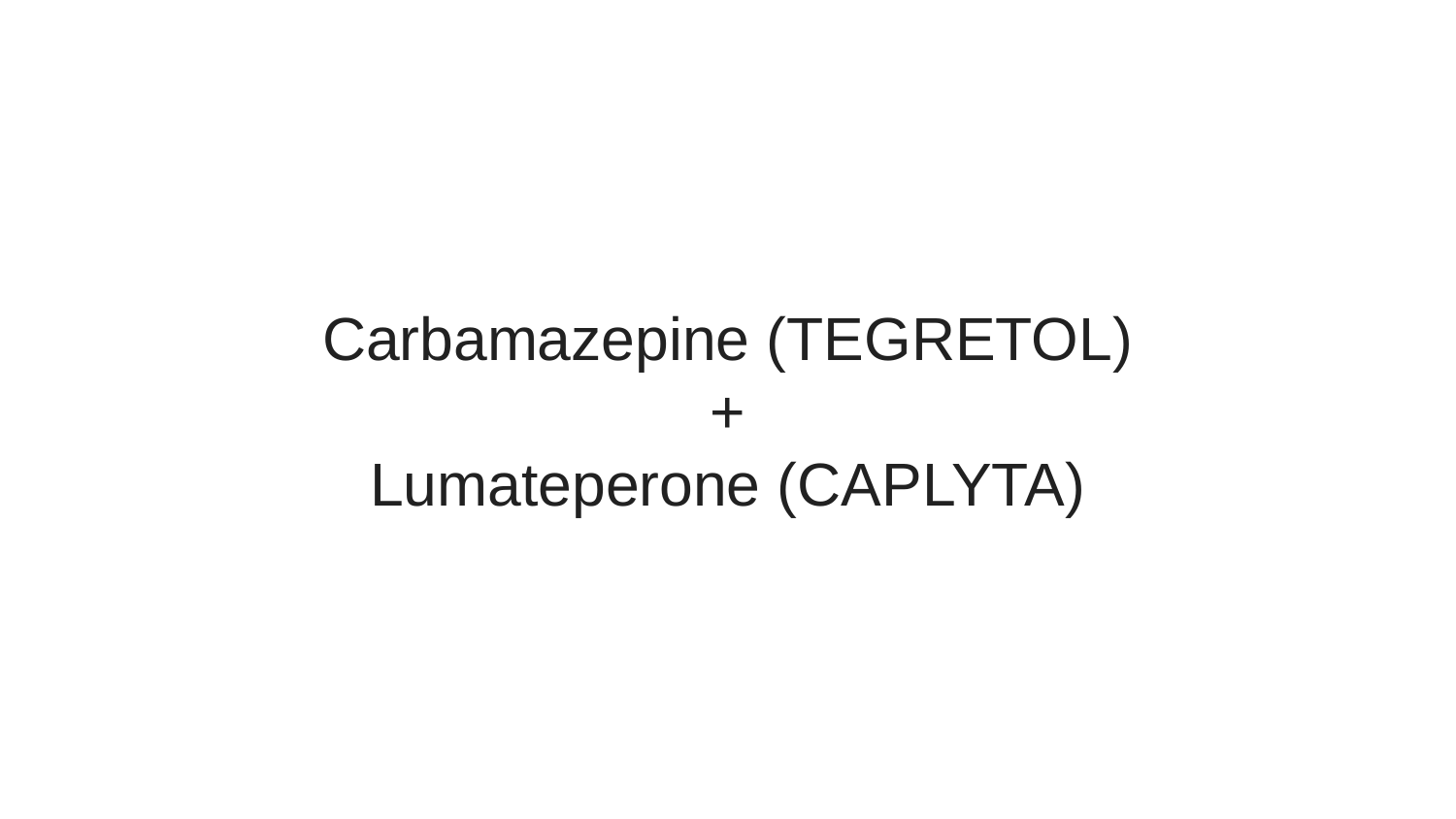

#
#
Carbamazepine (TEGRETOL)
+
Lumateperone (CAPLYTA)